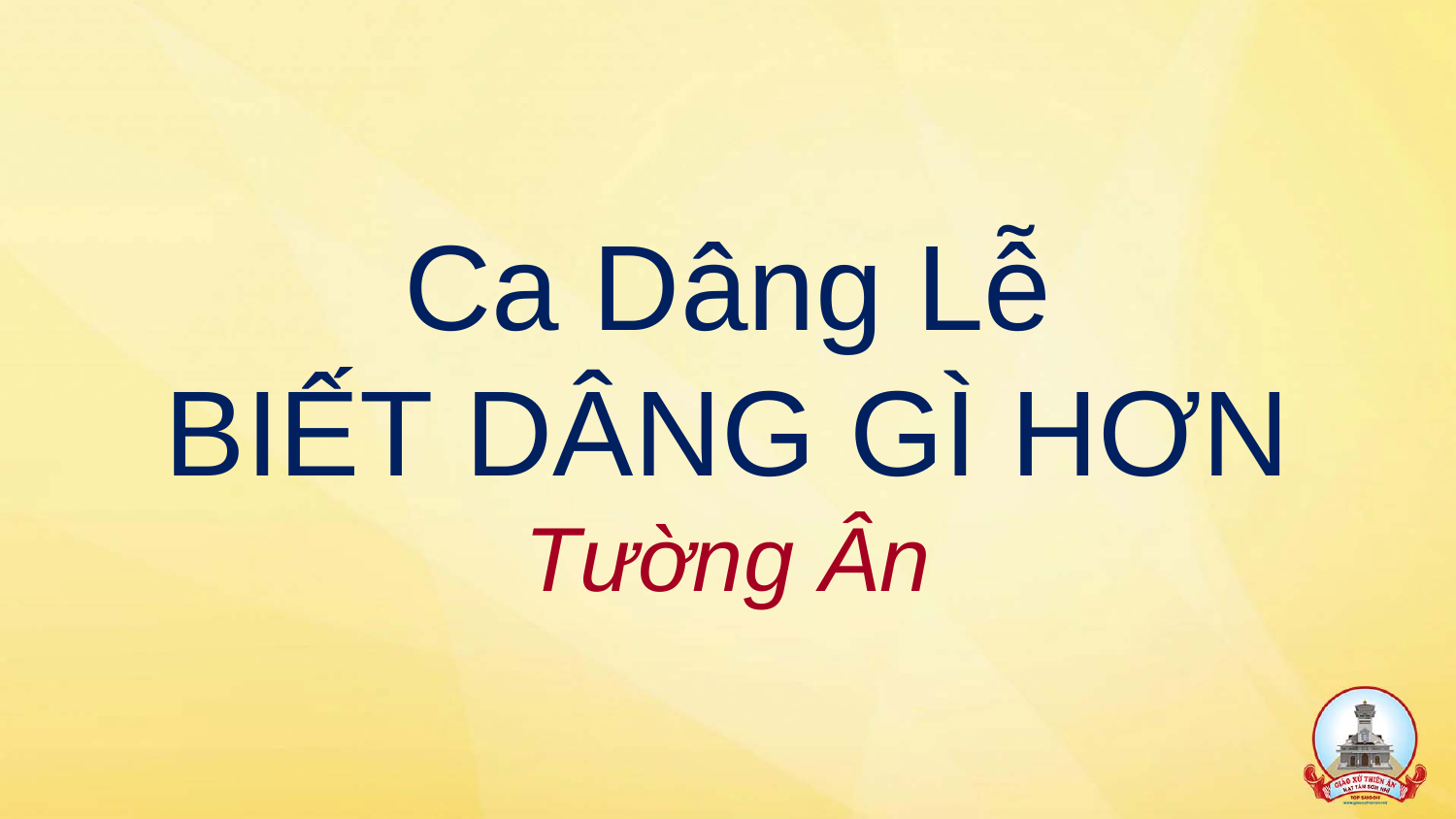

# Ca Dâng Lễ BIẾT DÂNG GÌ HƠN Tường Ân